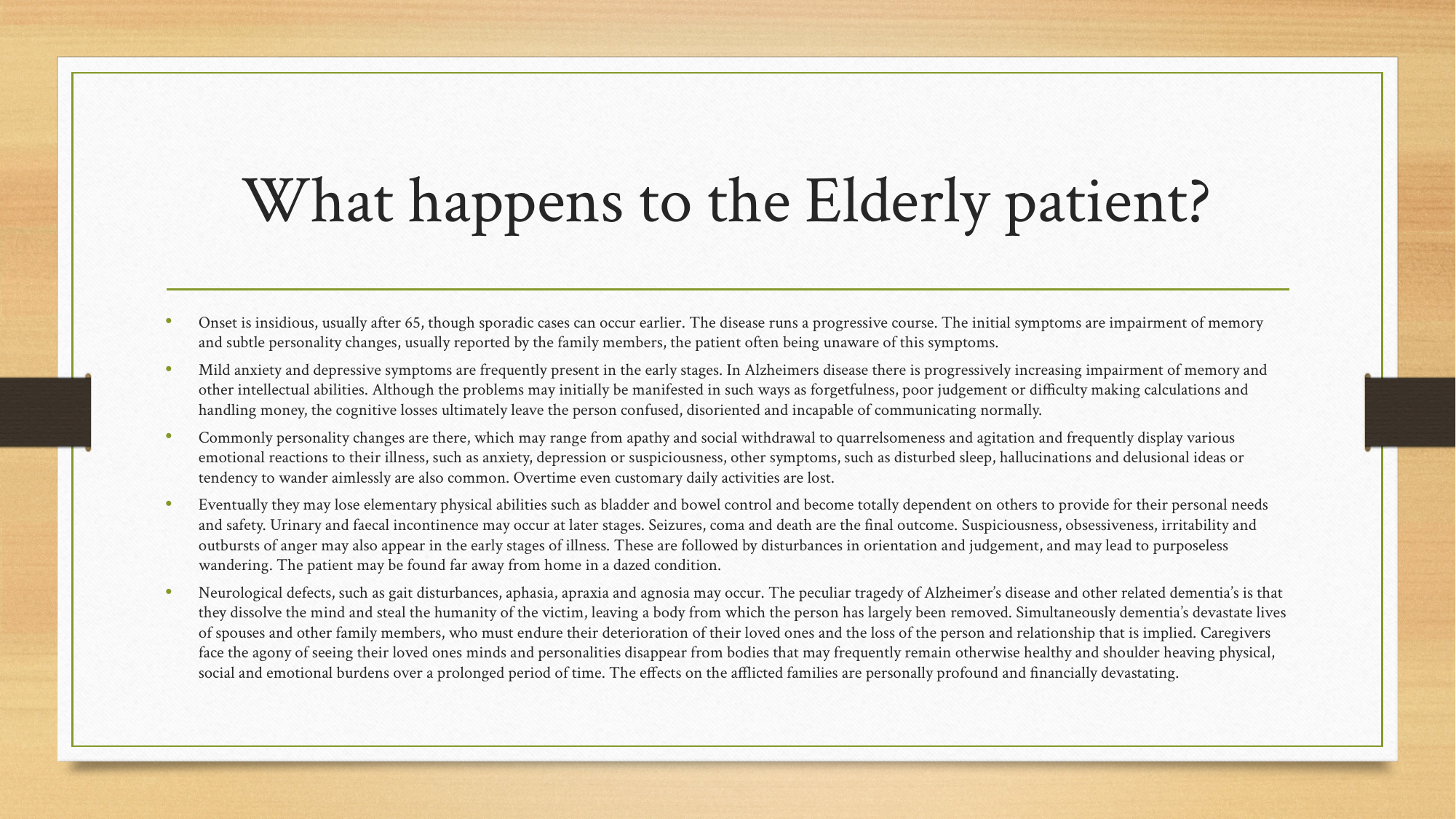

# What happens to the Elderly patient?
Onset is insidious, usually after 65, though sporadic cases can occur earlier. The disease runs a progressive course. The initial symptoms are impairment of memory and subtle personality changes, usually reported by the family members, the patient often being unaware of this symptoms.
Mild anxiety and depressive symptoms are frequently present in the early stages. In Alzheimers disease there is progressively increasing impairment of memory and other intellectual abilities. Although the problems may initially be manifested in such ways as forgetfulness, poor judgement or difficulty making calculations and handling money, the cognitive losses ultimately leave the person confused, disoriented and incapable of communicating normally.
Commonly personality changes are there, which may range from apathy and social withdrawal to quarrelsomeness and agitation and frequently display various emotional reactions to their illness, such as anxiety, depression or suspiciousness, other symptoms, such as disturbed sleep, hallucinations and delusional ideas or tendency to wander aimlessly are also common. Overtime even customary daily activities are lost.
Eventually they may lose elementary physical abilities such as bladder and bowel control and become totally dependent on others to provide for their personal needs and safety. Urinary and faecal incontinence may occur at later stages. Seizures, coma and death are the final outcome. Suspiciousness, obsessiveness, irritability and outbursts of anger may also appear in the early stages of illness. These are followed by disturbances in orientation and judgement, and may lead to purposeless wandering. The patient may be found far away from home in a dazed condition.
Neurological defects, such as gait disturbances, aphasia, apraxia and agnosia may occur. The peculiar tragedy of Alzheimer’s disease and other related dementia’s is that they dissolve the mind and steal the humanity of the victim, leaving a body from which the person has largely been removed. Simultaneously dementia’s devastate lives of spouses and other family members, who must endure their deterioration of their loved ones and the loss of the person and relationship that is implied. Caregivers face the agony of seeing their loved ones minds and personalities disappear from bodies that may frequently remain otherwise healthy and shoulder heaving physical, social and emotional burdens over a prolonged period of time. The effects on the afflicted families are personally profound and financially devastating.